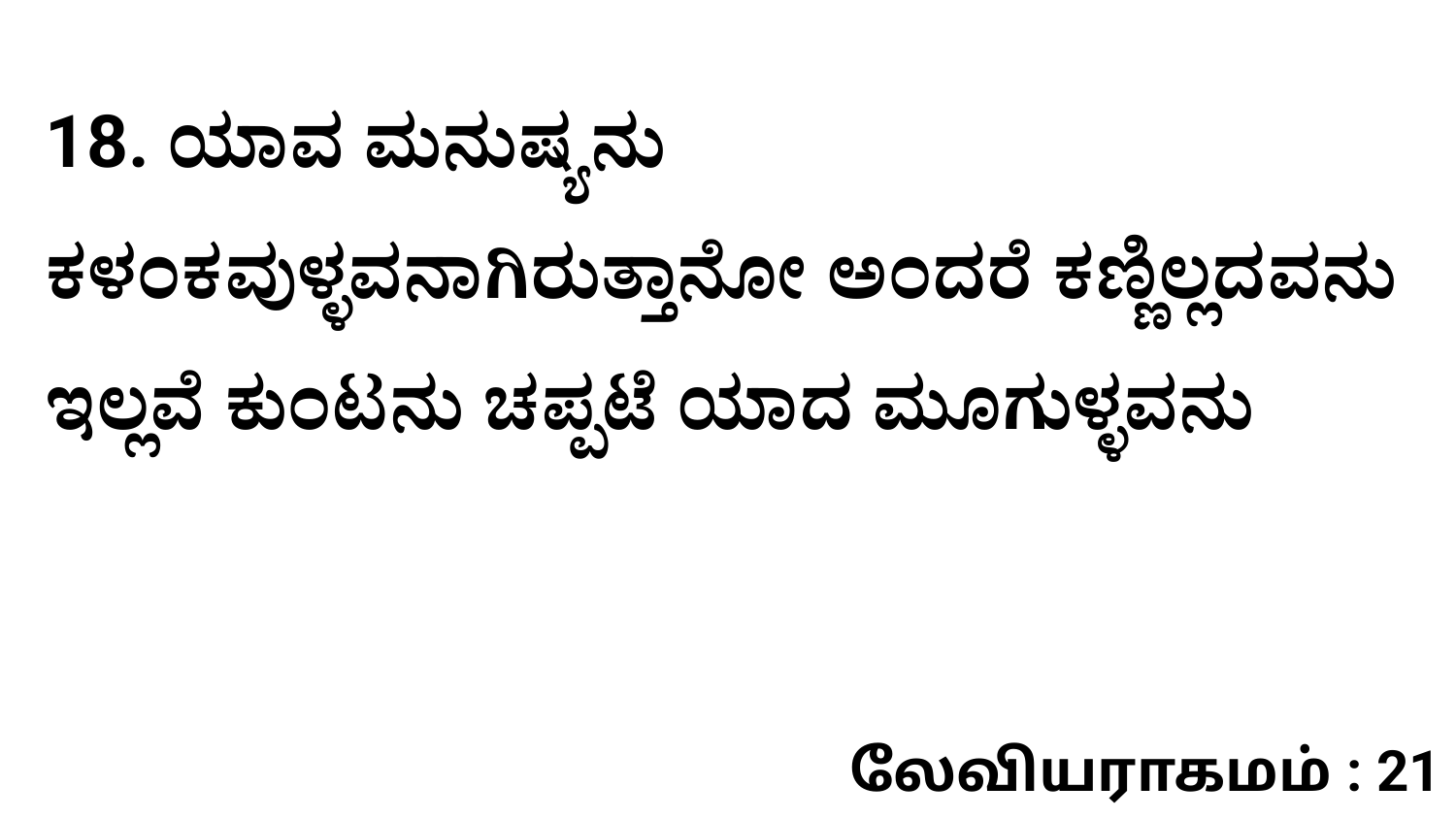

18. ಯಾವ ಮನುಷ್ಯನು ಕಳಂಕವುಳ್ಳವನಾಗಿರುತ್ತಾನೋ ಅಂದರೆ ಕಣ್ಣಿಲ್ಲದವನು ಇಲ್ಲವೆ ಕುಂಟನು ಚಪ್ಪಟೆ ಯಾದ ಮೂಗುಳ್ಳವನು
லேவியராகமம் : 21